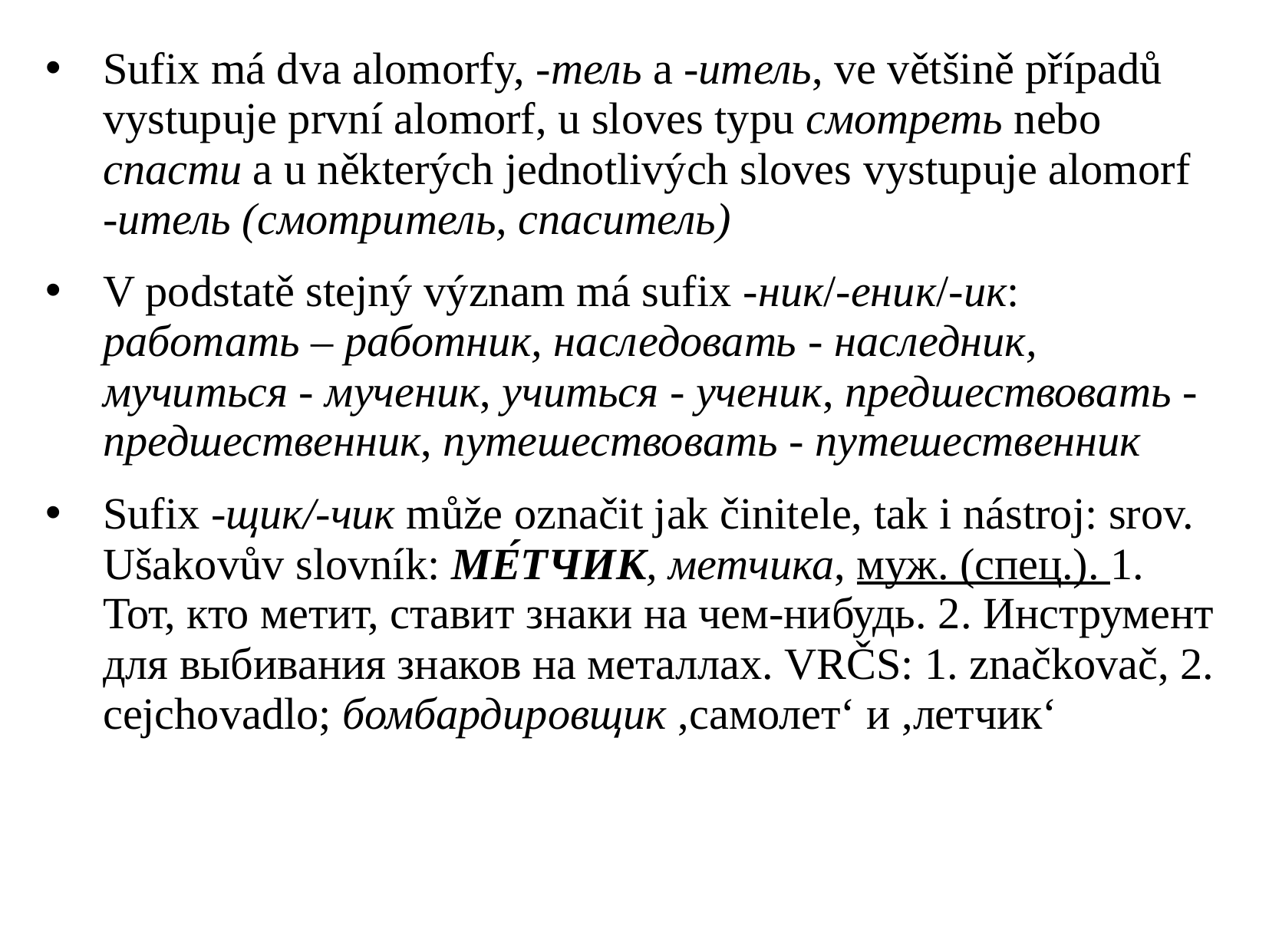

Sufix má dva alomorfy, -тель a -итель, ve většině případů vystupuje první alomorf, u sloves typu смотреть nebo спасти a u některých jednotlivých sloves vystupuje alomorf
-итель (смотритель, спаситель)
V podstatě stejný význam má sufix -ник/-еник/-ик: работать – работник, наследовать - наследник, мучиться - мученик, учиться - ученик, предшествовать - предшественник, путешествовать - путешественник
Sufix -щик/-чик může označit jak činitele, tak i nástroj: srov. Ušakovův slovník: МЕ́ТЧИК, метчика, муж. (спец.). 1. Тот, кто метит, ставит знаки на чем-нибудь. 2. Инструмент для выбивания знаков на металлах. VRČS: 1. značkovač, 2. cejchovadlo; бомбардировщик ,самолет‘ и ,летчик‘